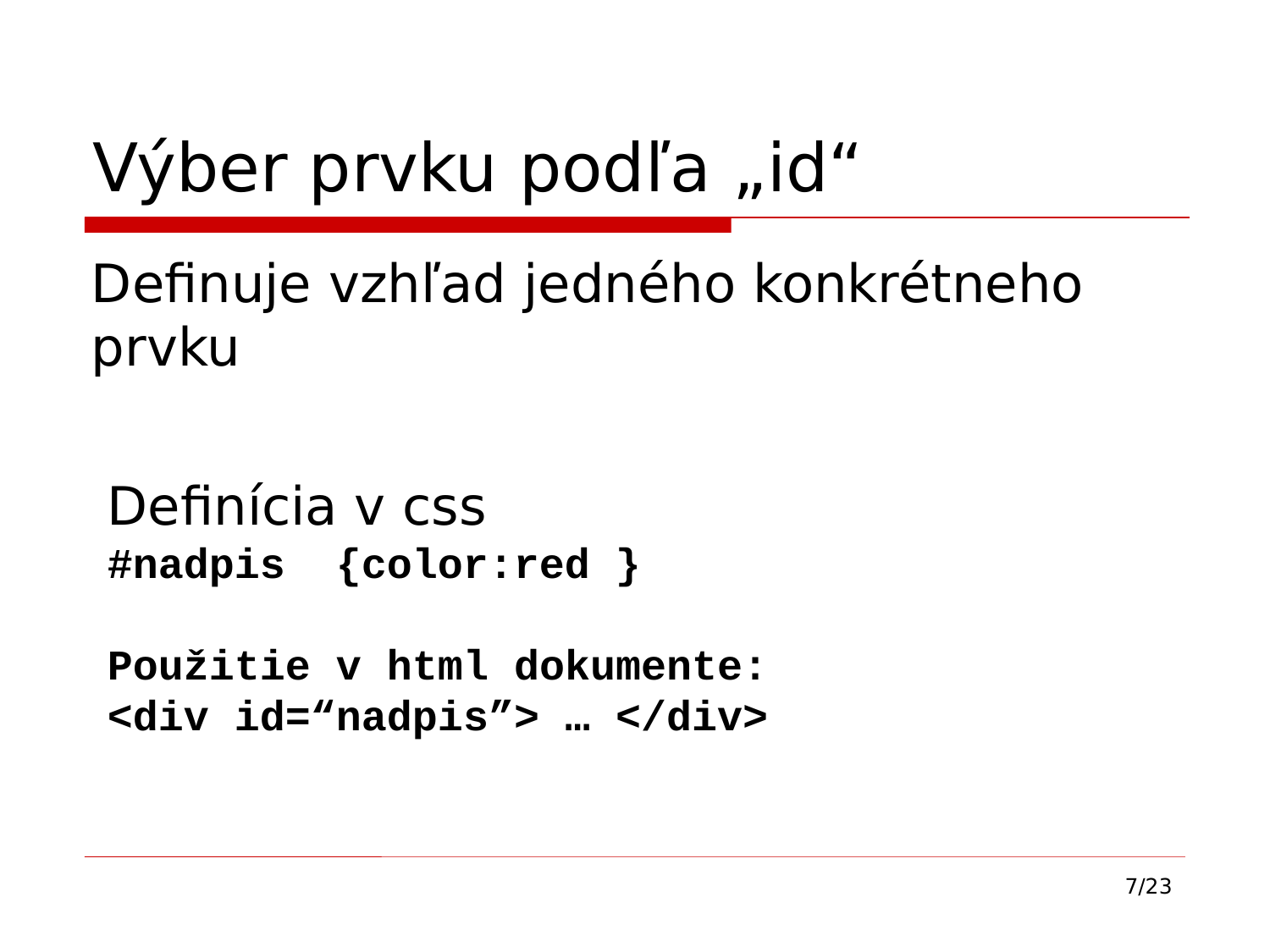

# Výber prvku podľa „id“
Definuje vzhľad jedného konkrétneho prvku
Definícia v css
#nadpis  {color:red }

Použitie v html dokumente:
<div id=“nadpis”> … </div>
7/23